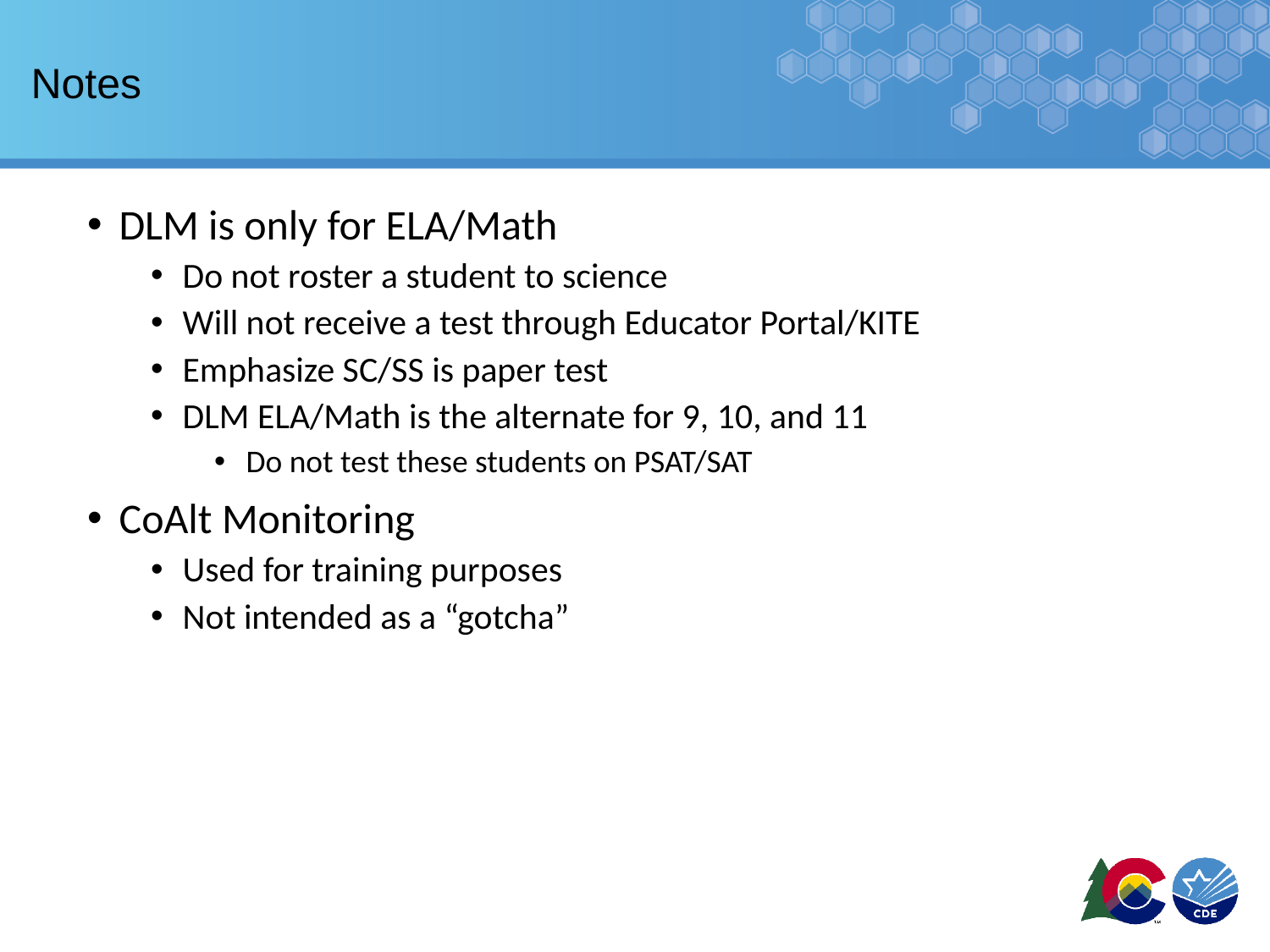

# Notes
DLM is only for ELA/Math
Do not roster a student to science
Will not receive a test through Educator Portal/KITE
Emphasize SC/SS is paper test
DLM ELA/Math is the alternate for 9, 10, and 11
Do not test these students on PSAT/SAT
CoAlt Monitoring
Used for training purposes
Not intended as a “gotcha”